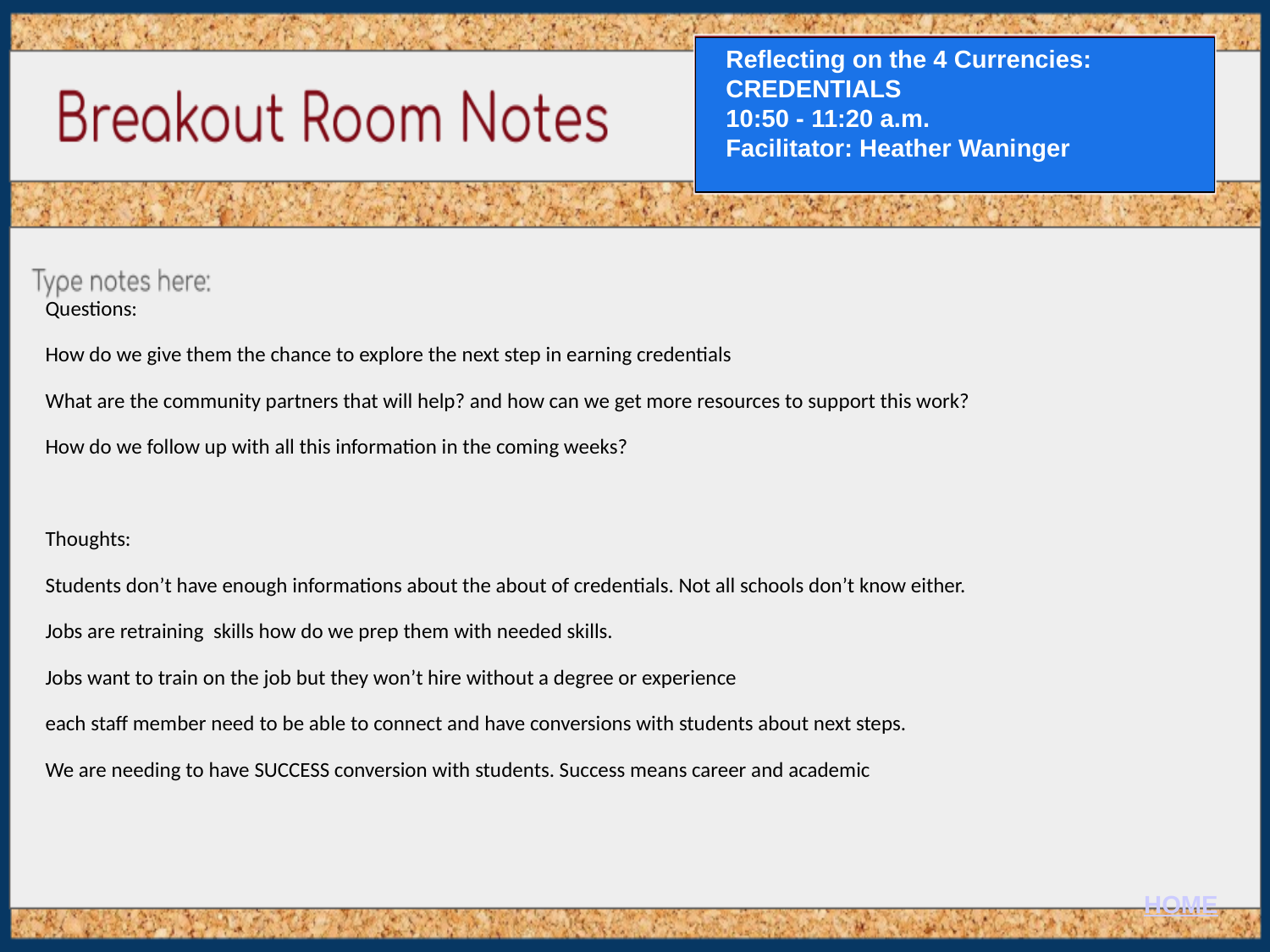

Reflecting on the 4 Currencies:
CREDENTIALS
10:50 - 11:20 a.m.
Facilitator: Heather Waninger

Questions:
How do we give them the chance to explore the next step in earning credentials
What are the community partners that will help? and how can we get more resources to support this work?
How do we follow up with all this information in the coming weeks?

Thoughts:
Students don’t have enough informations about the about of credentials. Not all schools don’t know either.
Jobs are retraining  skills how do we prep them with needed skills.
Jobs want to train on the job but they won’t hire without a degree or experience
each staff member need to be able to connect and have conversions with students about next steps.
We are needing to have SUCCESS conversion with students. Success means career and academic
HOME